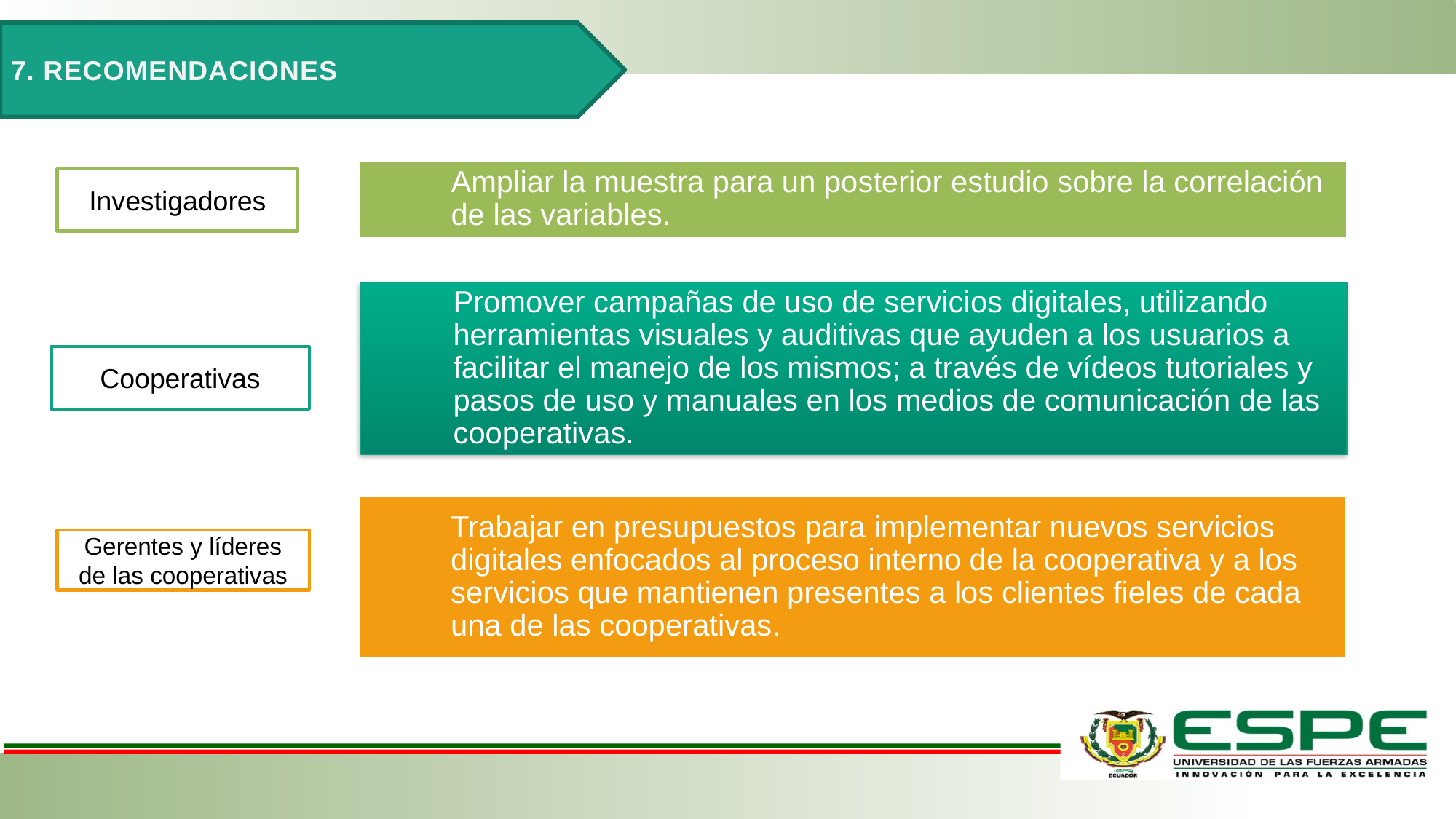

7. RECOMENDACIONES

Ampliar la muestra para un posterior estudio sobre la correlación de las variables.
Investigadores

Promover campañas de uso de servicios digitales, utilizando herramientas visuales y auditivas que ayuden a los usuarios a facilitar el manejo de los mismos; a través de vídeos tutoriales y pasos de uso y manuales en los medios de comunicación de las cooperativas.
Cooperativas

Trabajar en presupuestos para implementar nuevos servicios digitales enfocados al proceso interno de la cooperativa y a los servicios que mantienen presentes a los clientes fieles de cada una de las cooperativas.
Gerentes y líderes de las cooperativas